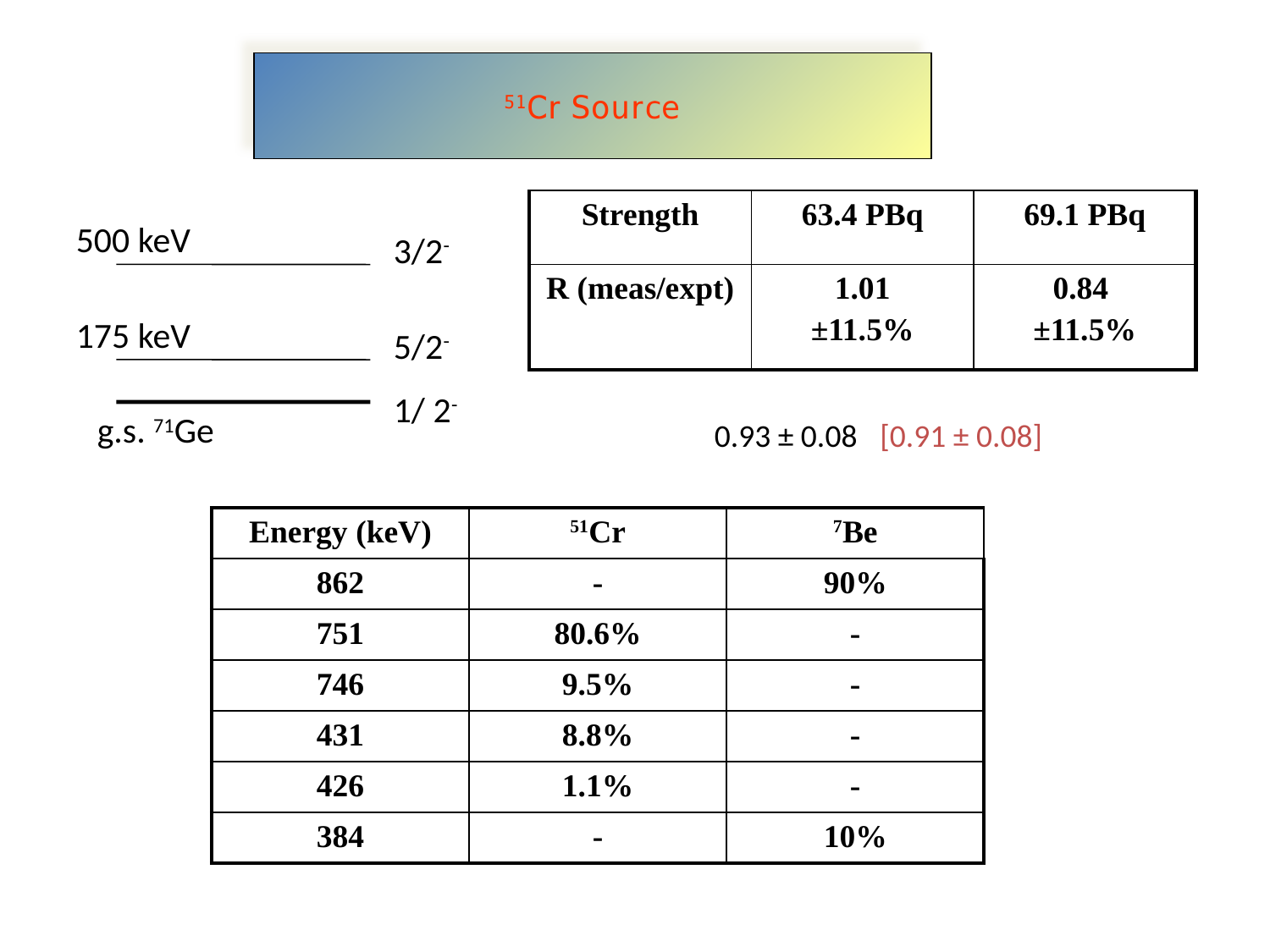

51Cr Source
| Strength | 63.4 PBq | 69.1 PBq |
| --- | --- | --- |
| R (meas/expt) | 1.01 ±11.5% | 0.84 ±11.5% |
500 keV
3/2-

175 keV
5/2-

1/ 2-
0.93 ± 0.08  [0.91 ± 0.08]
g.s. 71Ge

| Energy (keV) | 51Cr | 7Be |
| --- | --- | --- |
| 862 | - | 90% |
| 751 | 80.6% | - |
| 746 | 9.5% | - |
| 431 | 8.8% | - |
| 426 | 1.1% | - |
| 384 | - | 10% |